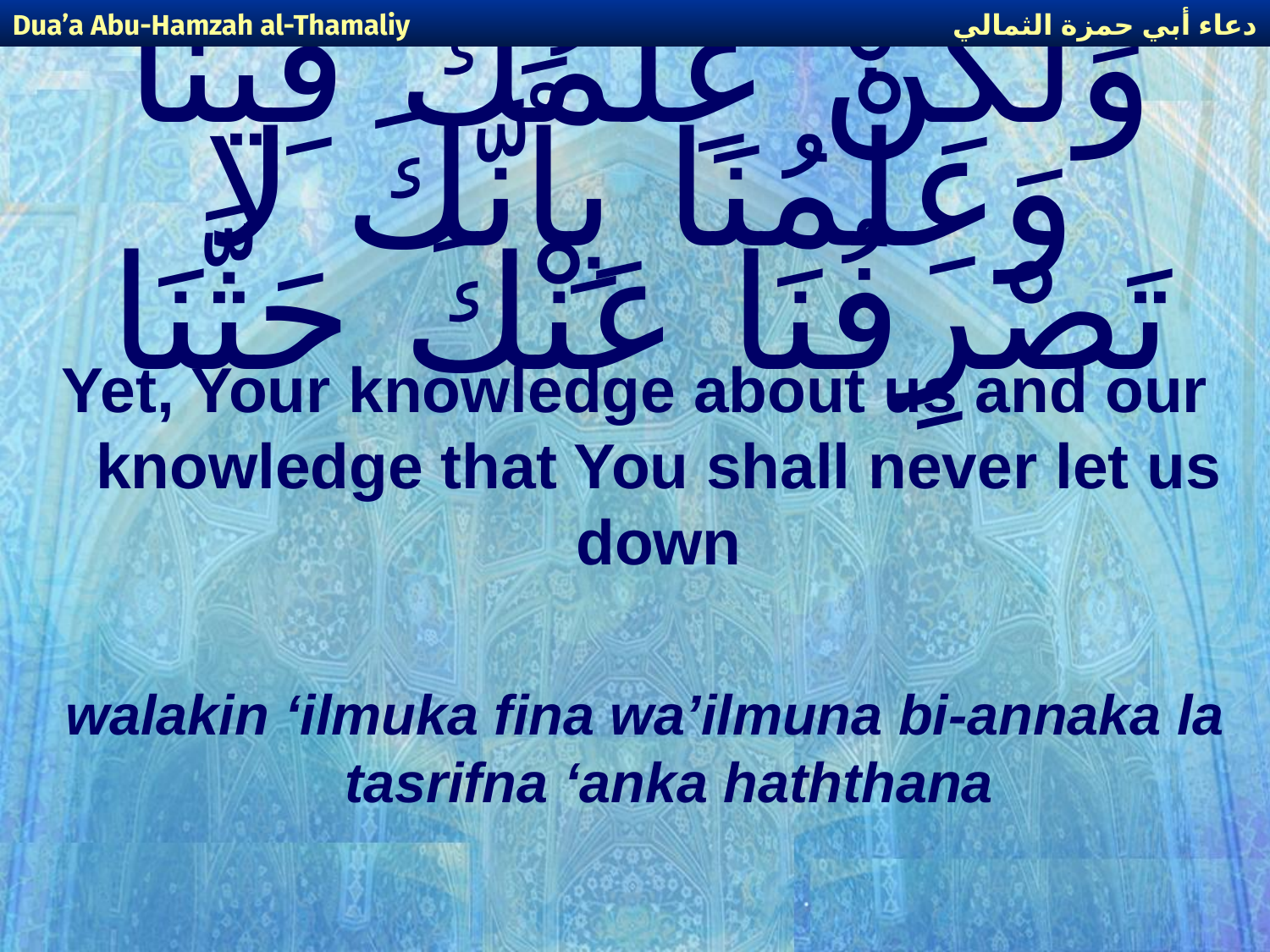

دعاء أبي حمزة الثمالي
Dua’a Abu-Hamzah al-Thamaliy
# وَلكِنْ عِلْمُكَ فِينَا وَعِلْمُنَا بِأَنَّكَ لا تَصْرِفُنَا عَنْكَ حَثَّنَا
Yet, Your knowledge about us and our knowledge that You shall never let us down
walakin ‘ilmuka fina wa’ilmuna bi-annaka la tasrifna ‘anka haththana